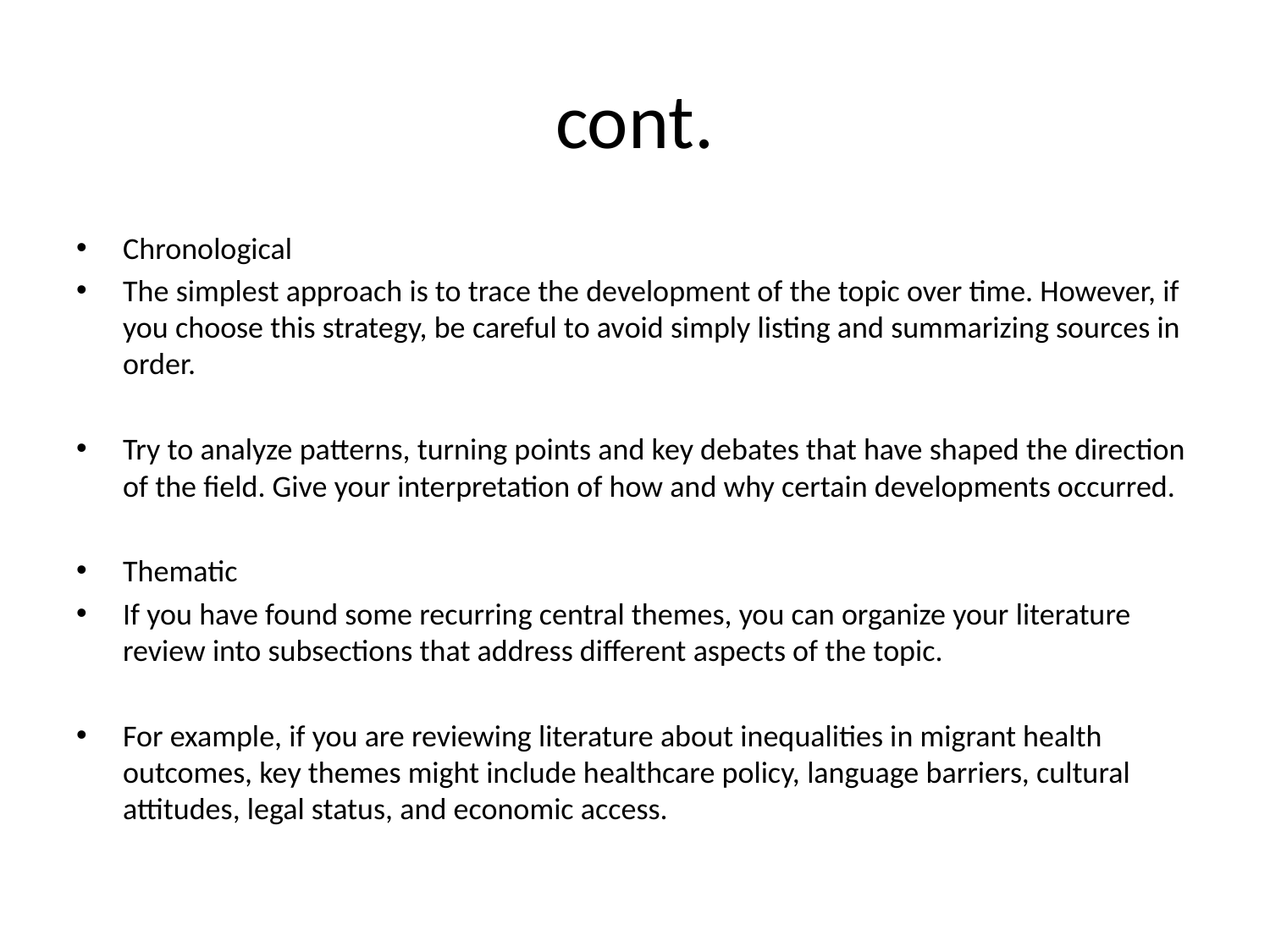

# cont.
Chronological
The simplest approach is to trace the development of the topic over time. However, if you choose this strategy, be careful to avoid simply listing and summarizing sources in order.

Try to analyze patterns, turning points and key debates that have shaped the direction of the field. Give your interpretation of how and why certain developments occurred.

Thematic
If you have found some recurring central themes, you can organize your literature review into subsections that address different aspects of the topic.

For example, if you are reviewing literature about inequalities in migrant health outcomes, key themes might include healthcare policy, language barriers, cultural attitudes, legal status, and economic access.